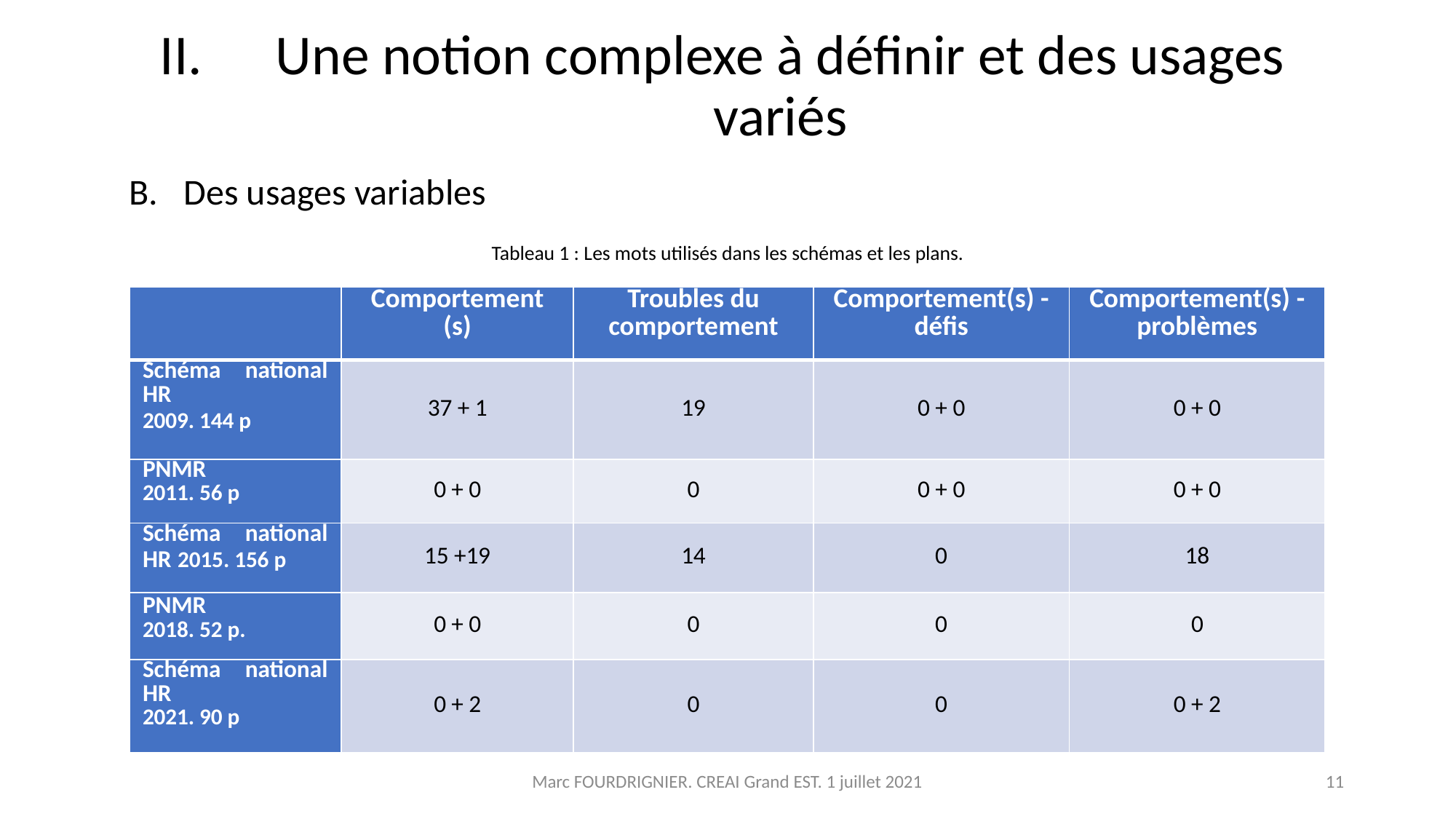

# Une notion complexe à définir et des usages variés
Des usages variables

Tableau 1 : Les mots utilisés dans les schémas et les plans.

|  | Comportement (s) | Troubles du comportement | Comportement(s) -défis | Comportement(s) -problèmes |
| --- | --- | --- | --- | --- |
| Schéma national HR 2009. 144 p | 37 + 1 | 19 | 0 + 0 | 0 + 0 |
| PNMR 2011. 56 p | 0 + 0 | 0 | 0 + 0 | 0 + 0 |
| Schéma national HR 2015. 156 p | 15 +19 | 14 | 0 | 18 |
| PNMR 2018. 52 p. | 0 + 0 | 0 | 0 | 0 |
| Schéma national HR 2021. 90 p | 0 + 2 | 0 | 0 | 0 + 2 |

[1] Les deux chiffres dans les cases correspondent aux usages singulier et pluriel.
Marc FOURDRIGNIER. CREAI Grand EST. 1 juillet 2021
11